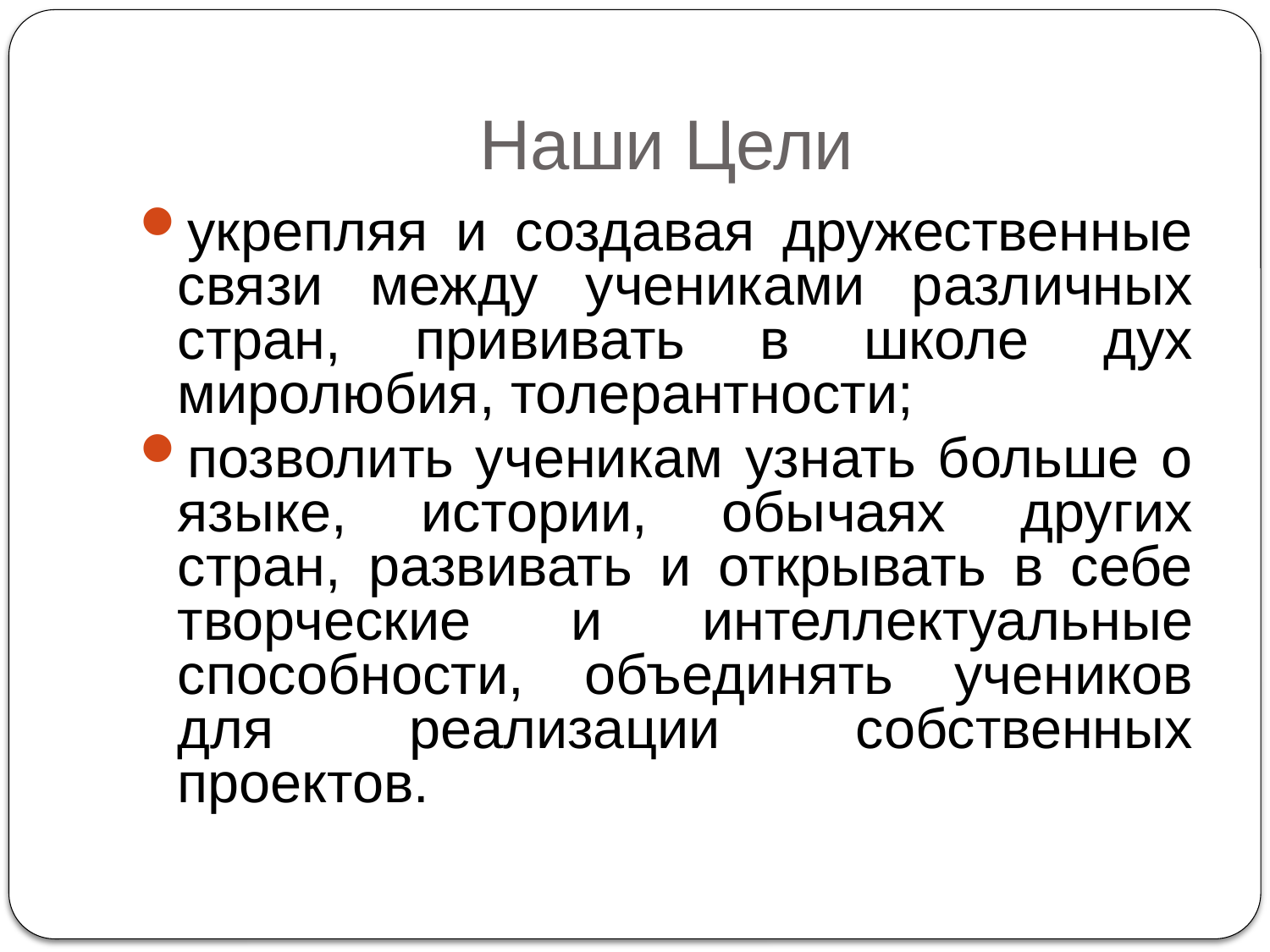

# Наши Цели
укрепляя и создавая дружественные связи между учениками различных стран, прививать в школе дух миролюбия, толерантности;
позволить ученикам узнать больше о языке, истории, обычаях других стран, развивать и открывать в себе творческие и интеллектуальные способности, объединять учеников для реализации собственных проектов.